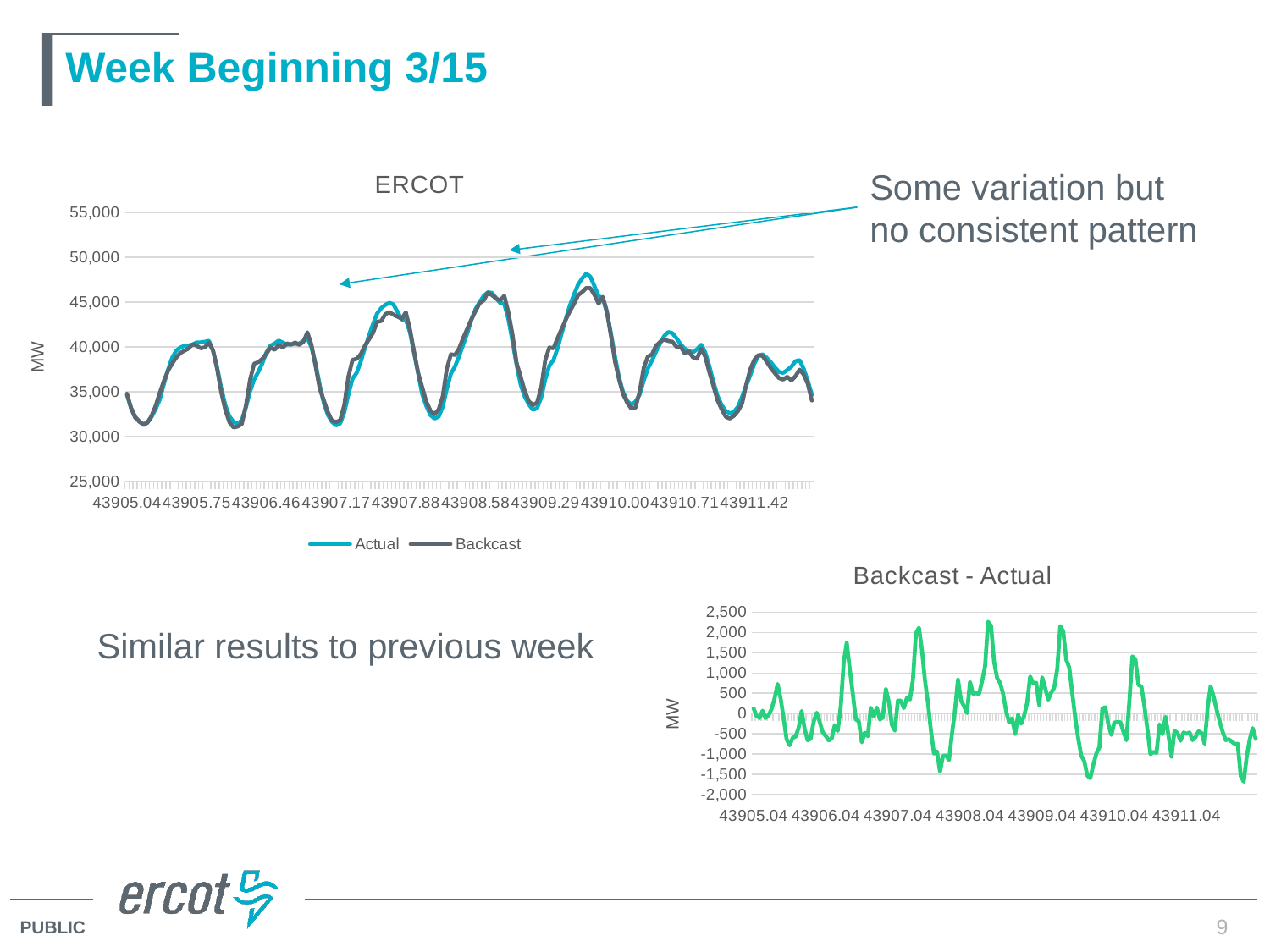

# Week Beginning 3/15

### Chart: ERCOT

| Category | Actual | Backcast |
|---|---|---|
| 43905.041666666664 | 34631.17 | 34758.7 |
| 43905.083333333336 | 33203.05 | 33147.39 |
| 43905.125000057873 | 32216.21 | 32104.44 |
| 43905.16666678241 | 31635.07 | 31703.45 |
| 43905.208333506947 | 31372.21 | 31258.28 |
| 43905.250000231485 | 31566.56 | 31522.41 |
| 43905.291666956022 | 32182.6 | 32292.37 |
| 43905.333333680559 | 33043.05 | 33413.25 |
| 43905.375000405096 | 34110.38 | 34838.3 |
| 43905.416667129626 | 35816.43 | 36193.42 |
| 43905.458333854163 | 37418.94 | 37308.25 |
| 43905.500000578701 | 38750.2 | 38116.0 |
| 43905.541667303238 | 39562.04 | 38778.24 |
| 43905.583334027775 | 39914.68 | 39311.18 |
| 43905.625000752312 | 40121.28 | 39553.19 |
| 43905.666667476849 | 40148.6 | 39798.88 |
| 43905.708334201387 | 40238.01 | 40299.42 |
| 43905.750000925924 | 40503.82 | 40128.05 |
| 43905.791667650461 | 40502.95 | 39840.75 |
| 43905.833334374998 | 40571.62 | 39949.89 |
| 43905.875001099535 | 40675.37 | 40473.82 |
| 43905.916667824073 | 39560.05 | 39579.64 |
| 43905.95833454861 | 37709.09 | 37500.57 |
| 43906.000001273147 | 35373.29 | 34912.46 |
| 43906.041667997684 | 33488.45 | 32937.57 |
| 43906.083334722221 | 32228.93 | 31567.05 |
| 43906.125001446759 | 31614.9 | 30998.27 |
| 43906.166668171296 | 31384.44 | 31097.34 |
| 43906.208334895833 | 31810.44 | 31380.46 |
| 43906.250001562497 | 33247.21 | 33418.12 |
| 43906.291668287035 | 35005.11 | 36278.19 |
| 43906.333335011572 | 36354.78 | 38102.36 |
| 43906.375001736109 | 37182.26 | 38281.81 |
| 43906.416668460646 | 38143.38 | 38648.76 |
| 43906.458335185183 | 39363.8 | 39221.38 |
| 43906.500001909721 | 40128.52 | 39930.72 |
| 43906.541668634258 | 40370.48 | 39657.3 |
| 43906.583335358795 | 40699.39 | 40223.21 |
| 43906.625002083332 | 40481.26 | 39921.57 |
| 43906.666668807869 | 40242.91 | 40384.68 |
| 43906.708335532407 | 40305.5 | 40235.25 |
| 43906.750002256944 | 40337.71 | 40482.86 |
| 43906.791668981481 | 40366.54 | 40218.12 |
| 43906.833335706018 | 40644.42 | 40544.81 |
| 43906.875002430555 | 41011.25 | 41618.0 |
| 43906.916669155093 | 39929.91 | 40210.02 |
| 43906.95833587963 | 38094.25 | 37814.45 |
| 43907.000002604167 | 35754.36 | 35332.5 |
| 43907.041669328704 | 33717.27 | 34034.06 |
| 43907.083336053242 | 32380.49 | 32695.29 |
| 43907.125002777779 | 31625.52 | 31759.41 |
| 43907.166669502316 | 31226.5 | 31611.82 |
| 43907.208336226853 | 31454.54 | 31800.01 |
| 43907.25000295139 | 32680.19 | 33503.54 |
| 43907.291669675928 | 34691.51 | 36667.74 |
| 43907.333336400465 | 36428.36 | 38544.89 |
| 43907.375003125002 | 37081.2 | 38654.37 |
| 43907.416669849539 | 38354.7 | 39175.14 |
| 43907.458336574076 | 39851.94 | 40121.45 |
| 43907.500003298614 | 41240.03 | 40818.26 |
| 43907.541670023151 | 42557.05 | 41566.33 |
| 43907.583336747688 | 43725.47 | 42785.54 |
| 43907.625003472225 | 44323.44 | 42888.32 |
| 43907.666670196762 | 44690.25 | 43644.97 |
| 43907.7083369213 | 44915.16 | 43876.18 |
| 43907.750003645837 | 44725.32 | 43578.92 |
| 43907.791670370367 | 43871.86 | 43369.96 |
| 43907.833337094904 | 43057.48 | 43141.46 |
| 43907.875003819441 | 43017.43 | 43851.57 |
| 43907.916670543978 | 41639.96 | 41963.88 |
| 43907.958337268516 | 39299.82 | 39478.48 |
| 43908.000003993053 | 37083.04 | 37093.1 |
| 43908.04167071759 | 34711.84 | 35490.16 |
| 43908.083337442127 | 33390.25 | 33878.81 |
| 43908.125004166664 | 32381.1 | 32880.41 |
| 43908.166670891202 | 31994.14 | 32479.39 |
| 43908.208337615739 | 32192.01 | 32985.28 |
| 43908.250004340276 | 33289.07 | 34451.3 |
| 43908.291671064813 | 35300.82 | 37564.63 |
| 43908.33333778935 | 36994.7 | 39159.72 |
| 43908.375004513888 | 37811.57 | 39092.26 |
| 43908.416671238425 | 38941.38 | 39817.9 |
| 43908.458337962962 | 40245.39 | 41001.26 |
| 43908.500004687499 | 41550.48 | 42035.91 |
| 43908.541671412037 | 43033.84 | 43093.61 |
| 43908.583338136574 | 44220.21 | 43997.71 |
| 43908.625004861111 | 44993.28 | 44874.02 |
| 43908.666671585648 | 45698.09 | 45190.53 |
| 43908.708338310185 | 46082.07 | 46052.09 |
| 43908.750005034723 | 46030.96 | 45778.57 |
| 43908.79167175926 | 45448.72 | 45391.7 |
| 43908.833338483797 | 44902.87 | 45169.78 |
| 43908.875005208334 | 44785.92 | 45698.69 |
| 43908.916671932871 | 43120.86 | 43867.31 |
| 43908.958338657409 | 40637.84 | 41396.27 |
| 43909.000005381946 | 38007.87 | 38216.66 |
| 43909.041672106483 | 35774.37 | 36664.91 |
| 43909.08333883102 | 34424.86 | 35055.66 |
| 43909.125005555557 | 33579.96 | 33919.5 |
| 43909.166672280095 | 32969.68 | 33483.25 |
| 43909.208339004632 | 33137.54 | 33776.15 |
| 43909.250005729169 | 34318.0 | 35413.25 |
| 43909.291672453706 | 36357.86 | 38515.67 |
| 43909.333339178243 | 37905.71 | 39929.98 |
| 43909.375005902781 | 38510.23 | 39839.96 |
| 43909.416672627318 | 39826.7 | 40963.33 |
| 43909.458339351855 | 41509.32 | 42009.2 |
| 43909.500006076392 | 43125.94 | 43026.11 |
| 43909.54167280093 | 44611.73 | 43983.15 |
| 43909.583339525459 | 45832.66 | 44789.42 |
| 43909.625006249997 | 46937.02 | 45758.05 |
| 43909.666672974534 | 47648.46 | 46118.63 |
| 43909.708339699071 | 48171.97 | 46576.0 |
| 43909.750006423608 | 47819.07 | 46551.2 |
| 43909.791673148145 | 46757.92 | 45770.13 |
| 43909.833339872683 | 45655.12 | 44816.44 |
| 43909.87500659722 | 45457.04 | 45583.0 |
| 43909.916673321757 | 43845.04 | 43997.59 |
| 43909.958340046294 | 41535.39 | 41262.82 |
| 43910.000006770832 | 38875.34 | 38346.32 |
| 43910.041673495369 | 36545.74 | 36326.01 |
| 43910.083340219906 | 34904.65 | 34686.92 |
| 43910.125006944443 | 33944.14 | 33731.8 |
| 43910.16667366898 | 33539.6 | 33091.5 |
| 43910.208340393518 | 33866.42 | 33205.21 |
| 43910.250007118055 | 34662.68 | 34970.15 |
| 43910.291673842592 | 36218.2 | 37629.32 |
| 43910.333340567129 | 37562.43 | 38899.56 |
| 43910.375007291666 | 38441.39 | 39147.23 |
| 43910.416674016204 | 39445.25 | 40109.39 |
| 43910.458340740741 | 40388.38 | 40561.16 |
| 43910.500007465278 | 41217.23 | 40817.56 |
| 43910.541674189815 | 41653.55 | 40651.48 |
| 43910.583340914352 | 41528.22 | 40577.19 |
| 43910.62500763889 | 40967.3 | 39995.29 |
| 43910.666674363427 | 40278.17 | 40008.66 |
| 43910.708341087964 | 39782.25 | 39270.71 |
| 43910.750007812501 | 39557.32 | 39476.34 |
| 43910.791674537038 | 39372.76 | 38830.63 |
| 43910.833341261576 | 39730.16 | 38664.84 |
| 43910.875007986113 | 40232.94 | 39805.37 |
| 43910.91667471065 | 39367.43 | 38883.71 |
| 43910.958341435187 | 37828.78 | 37155.68 |
| 43911.000008159725 | 36072.49 | 35607.0 |
| 43911.041674884262 | 34516.5 | 34012.91 |
| 43911.083341608799 | 33503.7 | 33035.39 |
| 43911.125008333336 | 32846.66 | 32189.91 |
| 43911.166675057873 | 32571.52 | 31989.16 |
| 43911.208341782411 | 32738.05 | 32298.76 |
| 43911.250008506948 | 33320.69 | 32838.88 |
| 43911.291675231485 | 34439.64 | 33689.71 |
| 43911.333341956015 | 35670.28 | 35808.38 |
| 43911.375008680552 | 36847.62 | 37518.56 |
| 43911.416675405089 | 38146.4 | 38569.54 |
| 43911.458342129627 | 38991.37 | 39088.13 |
| 43911.500008854164 | 39165.24 | 38965.87 |
| 43911.541675578701 | 38769.54 | 38319.37 |
| 43911.583342303238 | 38274.3 | 37616.98 |
| 43911.625009027775 | 37677.41 | 37041.1 |
| 43911.666675752313 | 37196.6 | 36503.79 |
| 43911.70834247685 | 37090.66 | 36339.56 |
| 43911.750009201387 | 37407.0 | 36659.59 |
| 43911.791675925924 | 37780.6 | 36239.9 |
| 43911.833342650461 | 38388.6 | 36707.79 |
| 43911.875009374999 | 38514.49 | 37449.13 |
| 43911.916676099536 | 37564.15 | 36926.23 |
| 43911.958342824073 | 36232.85 | 35870.95 |
| 43912.00000954861 | 34632.81 | 34003.52 |

Some variation but no consistent pattern

### Chart: Backcast - Actual

| Category | 3/15 |
|---|---|
| 43905.041666666664 | 127.52999999999884 |
| 43905.083333333336 | -55.66000000000349 |
| 43905.125000057873 | -111.77000000000044 |
| 43905.16666678241 | 68.38000000000102 |
| 43905.208333506947 | -113.93000000000029 |
| 43905.250000231485 | -44.150000000001455 |
| 43905.291666956022 | 109.77000000000044 |
| 43905.333333680559 | 370.1999999999971 |
| 43905.375000405096 | 727.9200000000055 |
| 43905.416667129626 | 376.98999999999796 |
| 43905.458333854163 | -110.69000000000233 |
| 43905.500000578701 | -634.1999999999971 |
| 43905.541667303238 | -783.8000000000029 |
| 43905.583334027775 | -603.5 |
| 43905.625000752312 | -568.0899999999965 |
| 43905.666667476849 | -349.72000000000116 |
| 43905.708334201387 | 61.40999999999622 |
| 43905.750000925924 | -375.7699999999968 |
| 43905.791667650461 | -662.1999999999971 |
| 43905.833334374998 | -621.7300000000032 |
| 43905.875001099535 | -201.5500000000029 |
| 43905.916667824073 | 19.589999999996508 |
| 43905.95833454861 | -208.5199999999968 |
| 43906.000001273147 | -460.83000000000175 |
| 43906.041667997684 | -550.8799999999974 |
| 43906.083334722221 | -661.880000000001 |
| 43906.125001446759 | -616.630000000001 |
| 43906.166668171296 | -287.09999999999854 |
| 43906.208334895833 | -429.97999999999956 |
| 43906.250001562497 | 170.9100000000035 |
| 43906.291668287035 | 1273.0800000000017 |
| 43906.333335011572 | 1747.5800000000017 |
| 43906.375001736109 | 1099.5499999999956 |
| 43906.416668460646 | 505.38000000000466 |
| 43906.458335185183 | -142.42000000000553 |
| 43906.500001909721 | -197.79999999999563 |
| 43906.541668634258 | -713.1800000000003 |
| 43906.583335358795 | -476.1800000000003 |
| 43906.625002083332 | -559.6900000000023 |
| 43906.666668807869 | 141.7699999999968 |
| 43906.708335532407 | -70.25 |
| 43906.750002256944 | 145.15000000000146 |
| 43906.791668981481 | -148.41999999999825 |
| 43906.833335706018 | -99.61000000000058 |
| 43906.875002430555 | 606.75 |
| 43906.916669155093 | 280.1099999999933 |
| 43906.95833587963 | -279.8000000000029 |
| 43907.000002604167 | -421.8600000000006 |
| 43907.041669328704 | 316.7900000000009 |
| 43907.083336053242 | 314.7999999999993 |
| 43907.125002777779 | 133.88999999999942 |
| 43907.166669502316 | 385.3199999999997 |
| 43907.208336226853 | 345.4699999999975 |
| 43907.25000295139 | 823.3500000000022 |
| 43907.291669675928 | 1976.229999999996 |
| 43907.333336400465 | 2116.529999999999 |
| 43907.375003125002 | 1573.1700000000055 |
| 43907.416669849539 | 820.4400000000023 |
| 43907.458336574076 | 269.50999999999476 |
| 43907.500003298614 | -421.7699999999968 |
| 43907.541670023151 | -990.7200000000012 |
| 43907.583336747688 | -939.9300000000003 |
| 43907.625003472225 | -1435.1200000000026 |
| 43907.666670196762 | -1045.2799999999988 |
| 43907.7083369213 | -1038.9800000000032 |
| 43907.750003645837 | -1146.4000000000015 |
| 43907.791670370367 | -501.90000000000146 |
| 43907.833337094904 | 83.97999999999593 |
| 43907.875003819441 | 834.1399999999994 |
| 43907.916670543978 | 323.91999999999825 |
| 43907.958337268516 | 178.6600000000035 |
| 43908.000003993053 | 10.059999999997672 |
| 43908.04167071759 | 778.320000000007 |
| 43908.083337442127 | 488.5599999999977 |
| 43908.125004166664 | 499.31000000000495 |
| 43908.166670891202 | 485.25 |
| 43908.208337615739 | 793.2700000000004 |
| 43908.250004340276 | 1162.2300000000032 |
| 43908.291671064813 | 2263.8099999999977 |
| 43908.33333778935 | 2165.020000000004 |
| 43908.375004513888 | 1280.6900000000023 |
| 43908.416671238425 | 876.5200000000041 |
| 43908.458337962962 | 755.8700000000026 |
| 43908.500004687499 | 485.4300000000003 |
| 43908.541671412037 | 59.770000000004075 |
| 43908.583338136574 | -222.5 |
| 43908.625004861111 | -119.26000000000204 |
| 43908.666671585648 | -507.5599999999977 |
| 43908.708338310185 | -29.9800000000032 |
| 43908.750005034723 | -252.38999999999942 |
| 43908.79167175926 | -57.020000000004075 |
| 43908.833338483797 | 266.9099999999962 |
| 43908.875005208334 | 912.7700000000041 |
| 43908.916671932871 | 746.4499999999971 |
| 43908.958338657409 | 758.4300000000003 |
| 43909.000005381946 | 208.79000000000087 |
| 43909.041672106483 | 890.5400000000009 |
| 43909.08333883102 | 630.8000000000029 |
| 43909.125005555557 | 339.5400000000009 |
| 43909.166672280095 | 513.5699999999997 |
| 43909.208339004632 | 638.6100000000006 |
| 43909.250005729169 | 1095.25 |
| 43909.291672453706 | 2157.8099999999977 |
| 43909.333339178243 | 2024.270000000004 |
| 43909.375005902781 | 1329.729999999996 |
| 43909.416672627318 | 1136.6300000000047 |
| 43909.458339351855 | 499.8799999999974 |
| 43909.500006076392 | -99.83000000000175 |
| 43909.54167280093 | -628.5800000000017 |
| 43909.583339525459 | -1043.2400000000052 |
| 43909.625006249997 | -1178.969999999994 |
| 43909.666672974534 | -1529.8300000000017 |
| 43909.708339699071 | -1595.9700000000012 |
| 43909.750006423608 | -1267.8700000000026 |
| 43909.791673148145 | -987.7900000000009 |
| 43909.833339872683 | -838.6800000000003 |
| 43909.87500659722 | 125.95999999999913 |
| 43909.916673321757 | 152.54999999999563 |
| 43909.958340046294 | -272.5699999999997 |
| 43910.000006770832 | -529.0199999999968 |
| 43910.041673495369 | -219.72999999999593 |
| 43910.083340219906 | -217.7300000000032 |
| 43910.125006944443 | -212.3399999999965 |
| 43910.16667366898 | -448.09999999999854 |
| 43910.208340393518 | -661.2099999999991 |
| 43910.250007118055 | 307.47000000000116 |
| 43910.291673842592 | 1411.1200000000026 |
| 43910.333340567129 | 1337.1299999999974 |
| 43910.375007291666 | 705.8400000000038 |
| 43910.416674016204 | 664.1399999999994 |
| 43910.458340740741 | 172.7800000000061 |
| 43910.500007465278 | -399.67000000000553 |
| 43910.541674189815 | -1002.0699999999997 |
| 43910.583340914352 | -951.0299999999988 |
| 43910.62500763889 | -972.010000000002 |
| 43910.666674363427 | -269.50999999999476 |
| 43910.708341087964 | -511.5400000000009 |
| 43910.750007812501 | -80.9800000000032 |
| 43910.791674537038 | -542.1300000000047 |
| 43910.833341261576 | -1065.320000000007 |
| 43910.875007986113 | -427.5699999999997 |
| 43910.91667471065 | -483.72000000000116 |
| 43910.958341435187 | -673.0999999999985 |
| 43911.000008159725 | -465.48999999999796 |
| 43911.041674884262 | -503.5899999999965 |
| 43911.083341608799 | -468.3099999999977 |
| 43911.125008333336 | -656.7500000000036 |
| 43911.166675057873 | -582.3600000000006 |
| 43911.208341782411 | -439.2900000000009 |
| 43911.250008506948 | -481.81000000000495 |
| 43911.291675231485 | -749.9300000000003 |
| 43911.333341956015 | 138.09999999999854 |
| 43911.375008680552 | 670.939999999995 |
| 43911.416675405089 | 423.1399999999994 |
| 43911.458342129627 | 96.75999999999476 |
| 43911.500008854164 | -199.36999999999534 |
| 43911.541675578701 | -450.16999999999825 |
| 43911.583342303238 | -657.3199999999997 |
| 43911.625009027775 | -636.310000000005 |
| 43911.666675752313 | -692.8099999999977 |
| 43911.70834247685 | -751.1000000000058 |
| 43911.750009201387 | -747.4100000000035 |
| 43911.791675925924 | -1540.699999999997 |
| 43911.833342650461 | -1680.8099999999977 |
| 43911.875009374999 | -1065.3600000000006 |
| 43911.916676099536 | -637.9199999999983 |
| 43911.958342824073 | -361.90000000000146 |
| 43912.00000954861 | -629.2900000000009 |
Similar results to previous week

9